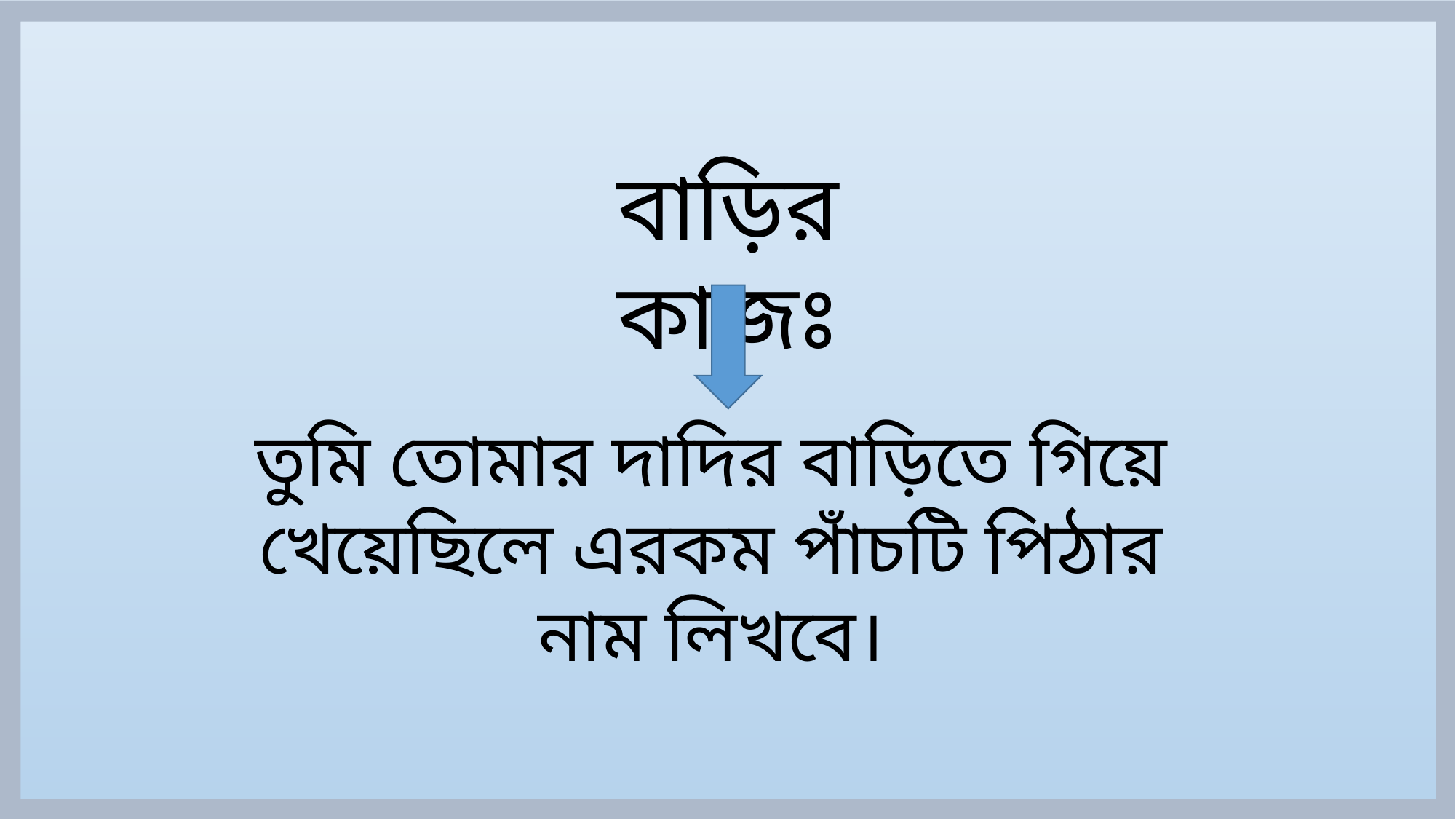

বাড়ির কাজঃ

তুমি তোমার দাদির বাড়িতে গিয়ে খেয়েছিলে এরকম পাঁচটি পিঠার নাম লিখবে।